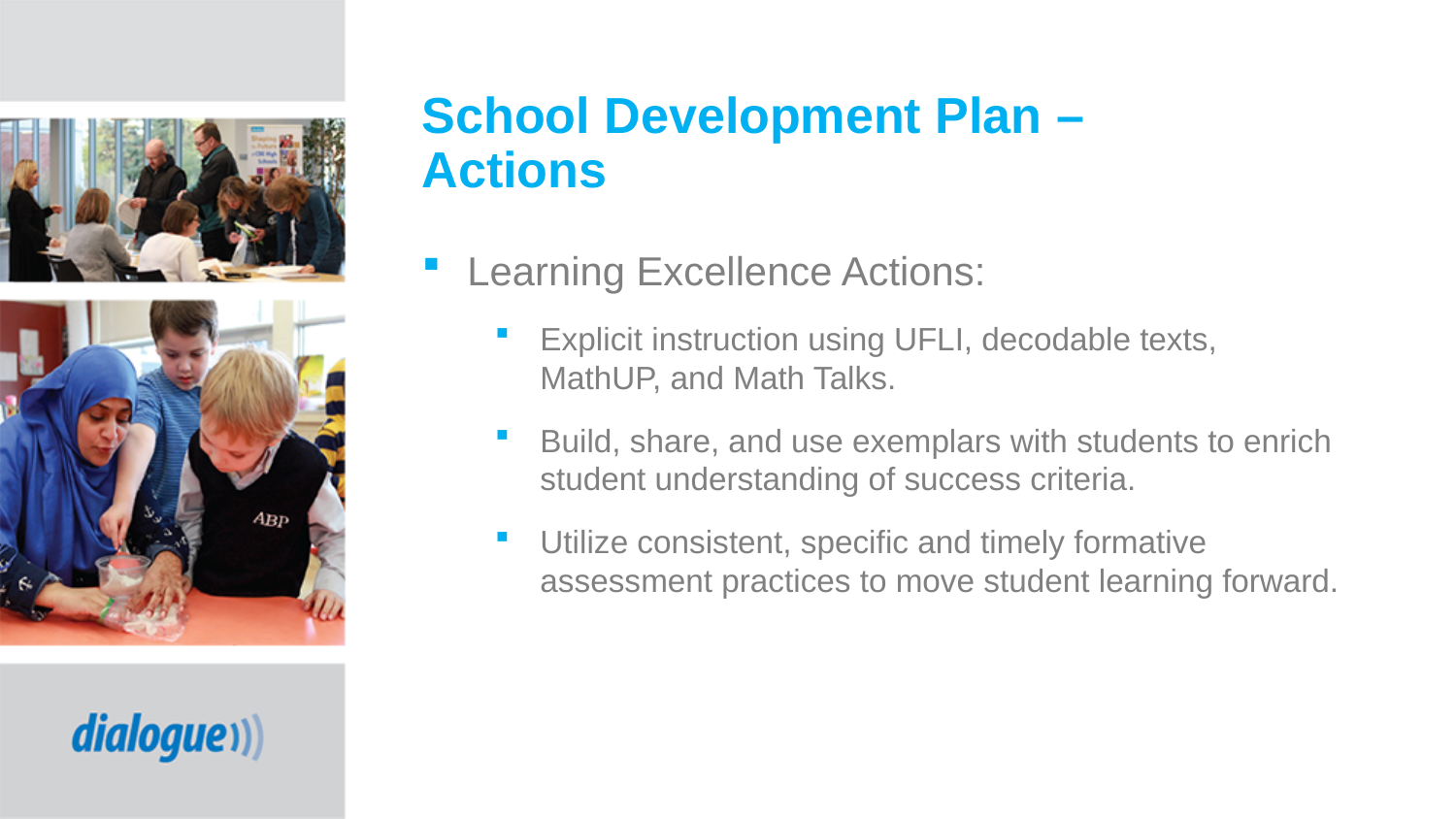

# School Development Plan – Actions
Learning Excellence Actions:
Explicit instruction using UFLI, decodable texts, MathUP, and Math Talks.
Build, share, and use exemplars with students to enrich student understanding of success criteria.
Utilize consistent, specific and timely formative assessment practices to move student learning forward.